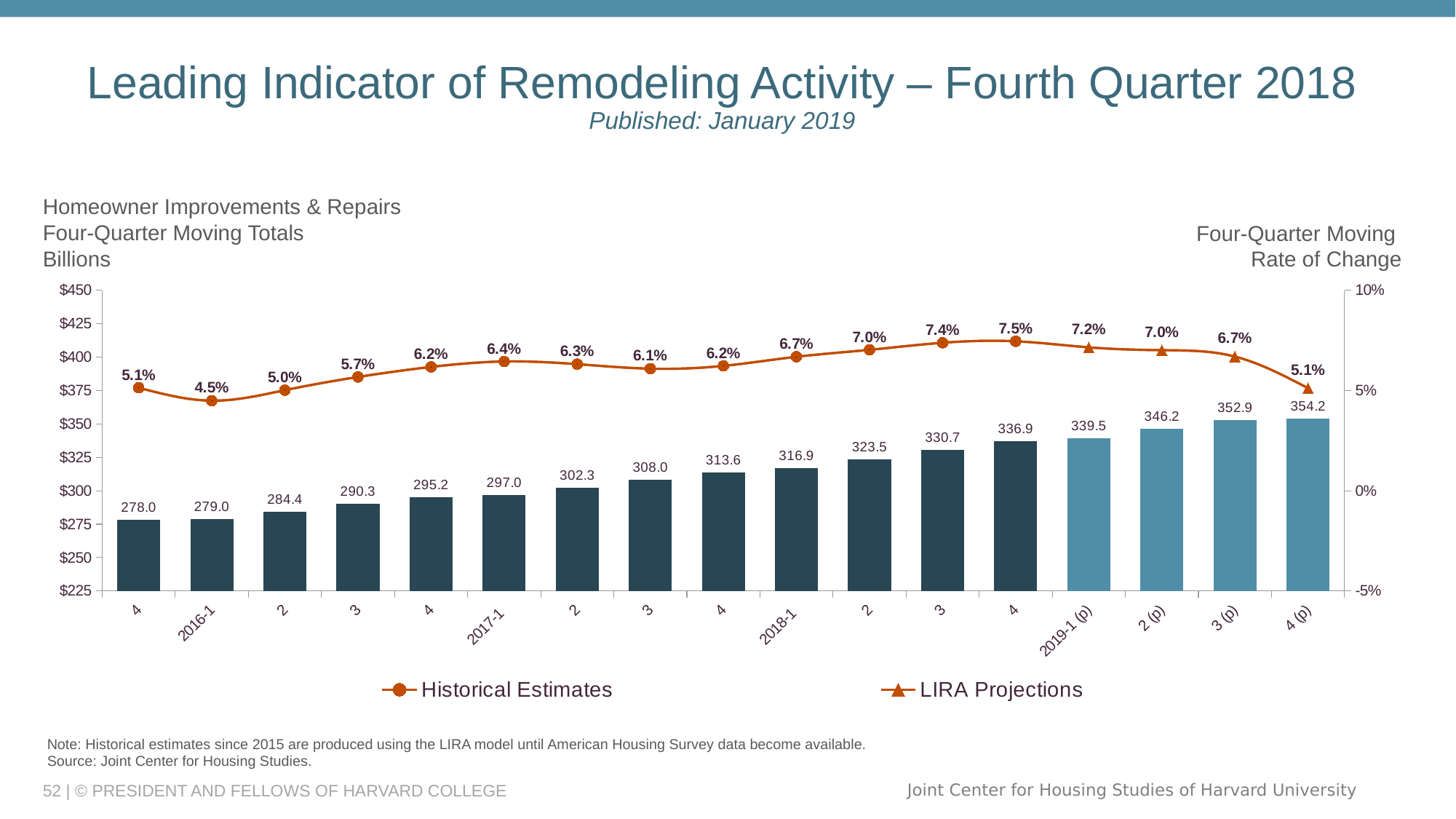

# Leading Indicator of Remodeling Activity – Fourth Quarter 2018 Published: January 2019
Homeowner Improvements & Repairs
Four-Quarter Moving Totals
Billions
Four-Quarter Moving
Rate of Change

### Chart

| Category | JCHS1 | Historical Estimates | LIRA Projections |
|---|---|---|---|
| 4 | 278.0056620150904 | 0.05133789622071494 | 0.05133789622071494 |
| 2016-1 | 279.02379557803516 | 0.04492005046125569 | 0.04492005046125569 |
| 2 | 284.35146057101485 | 0.050166277255136116 | 0.050166277255136116 |
| 3 | 290.33431619536196 | 0.056739029147239606 | 0.056739029147239606 |
| 4 | 295.1699736632184 | 0.06174087075678436 | 0.06174087075678436 |
| 2017-1  | 297.0119908095272 | 0.06446831960774912 | 0.06446831960774912 |
| 2 | 302.30287191988606 | 0.0631310678440773 | 0.0631310678440773 |
| 3 | 308.00839560132385 | 0.060874923906925504 | 0.060874923906925504 |
| 4 | 313.5509110960281 | 0.06227238226399634 | 0.06227238226399634 |
| 2018-1  | 316.8568886957961 | 0.06681514046682158 | 0.06681514046682158 |
| 2 | 323.5472812708208 | 0.07027524818409514 | 0.07027524818409514 |
| 3 | 330.73832002621276 | 0.07379644434858124 | 0.07379644434858124 |
| 4 | 336.9196289082824 | 0.07452926139033744 | 0.07452926139033744 |
| 2019-1 (p) | 339.5154715263466 | 0.0715104630478911 | 0.0715104630478911 |
| 2 (p) | 346.22690699813404 | 0.07009678968165889 | 0.07009678968165889 |
| 3 (p) | 352.8709907309981 | 0.06691897903766097 | 0.06691897903766097 |
| 4 (p) | 354.15894376434176 | 0.05116743987852468 | 0.05116743987852468 |
Note: Historical estimates since 2015 are produced using the LIRA model until American Housing Survey data become available.
Source: Joint Center for Housing Studies.